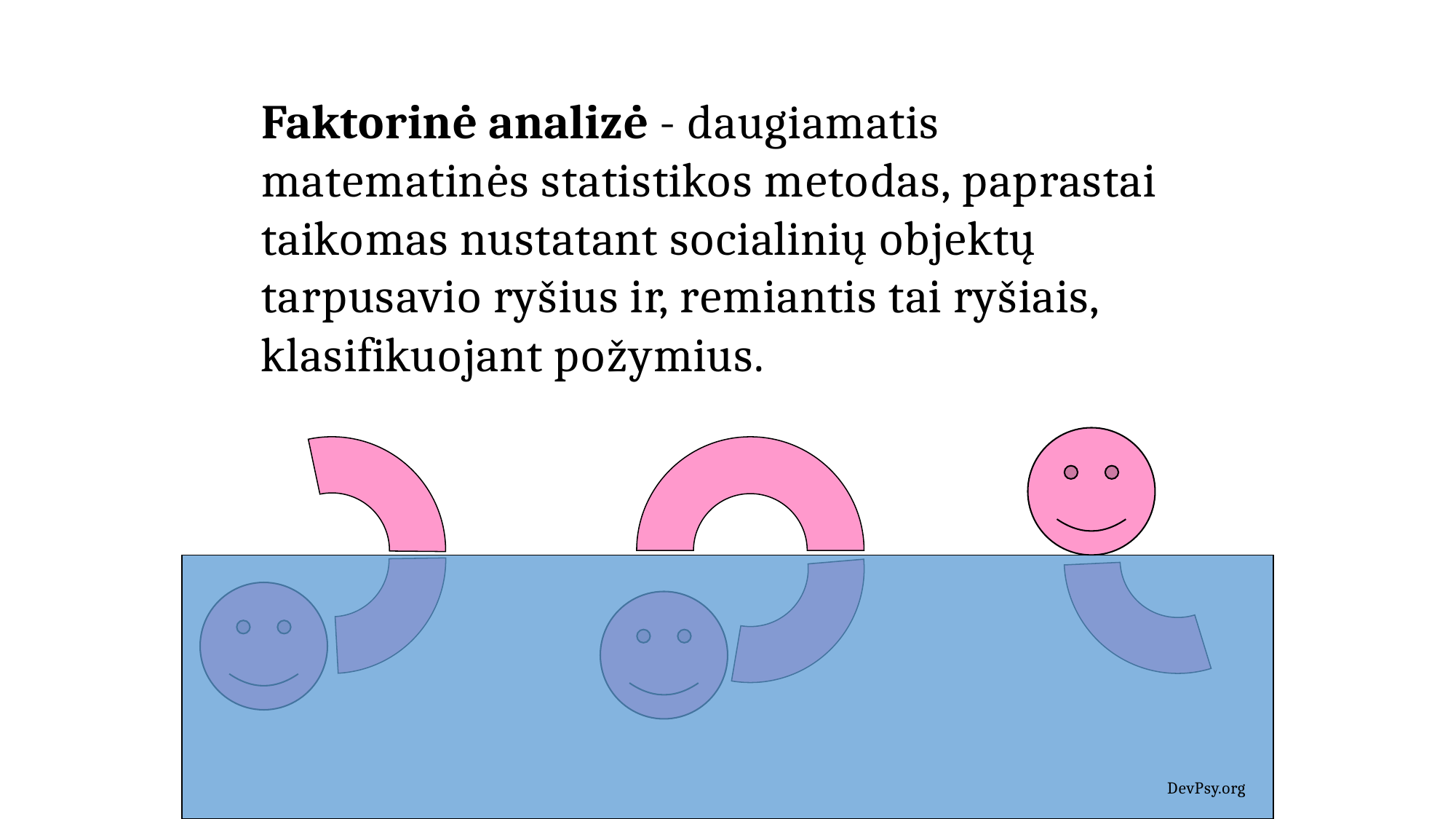

Faktorinė analizė - daugiamatis matematinės statistikos metodas, paprastai taikomas nustatant socialinių objektų tarpusavio ryšius ir, remiantis tai ryšiais, klasifikuojant požymius.

DevPsy.org